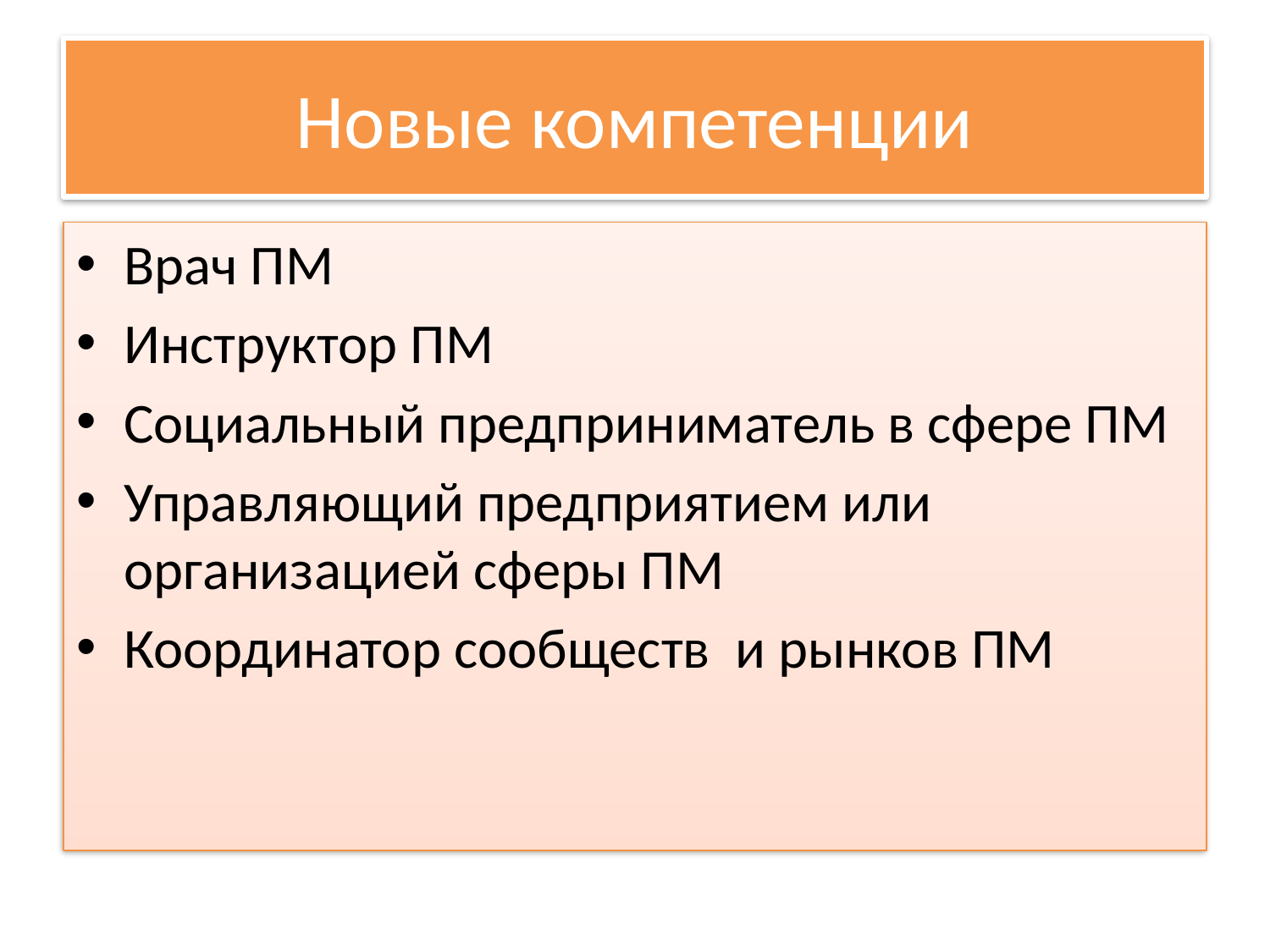

# Новые компетенции
Врач ПМ
Инструктор ПМ
Социальный предприниматель в сфере ПМ
Управляющий предприятием или организацией сферы ПМ
Координатор сообществ  и рынков ПМ